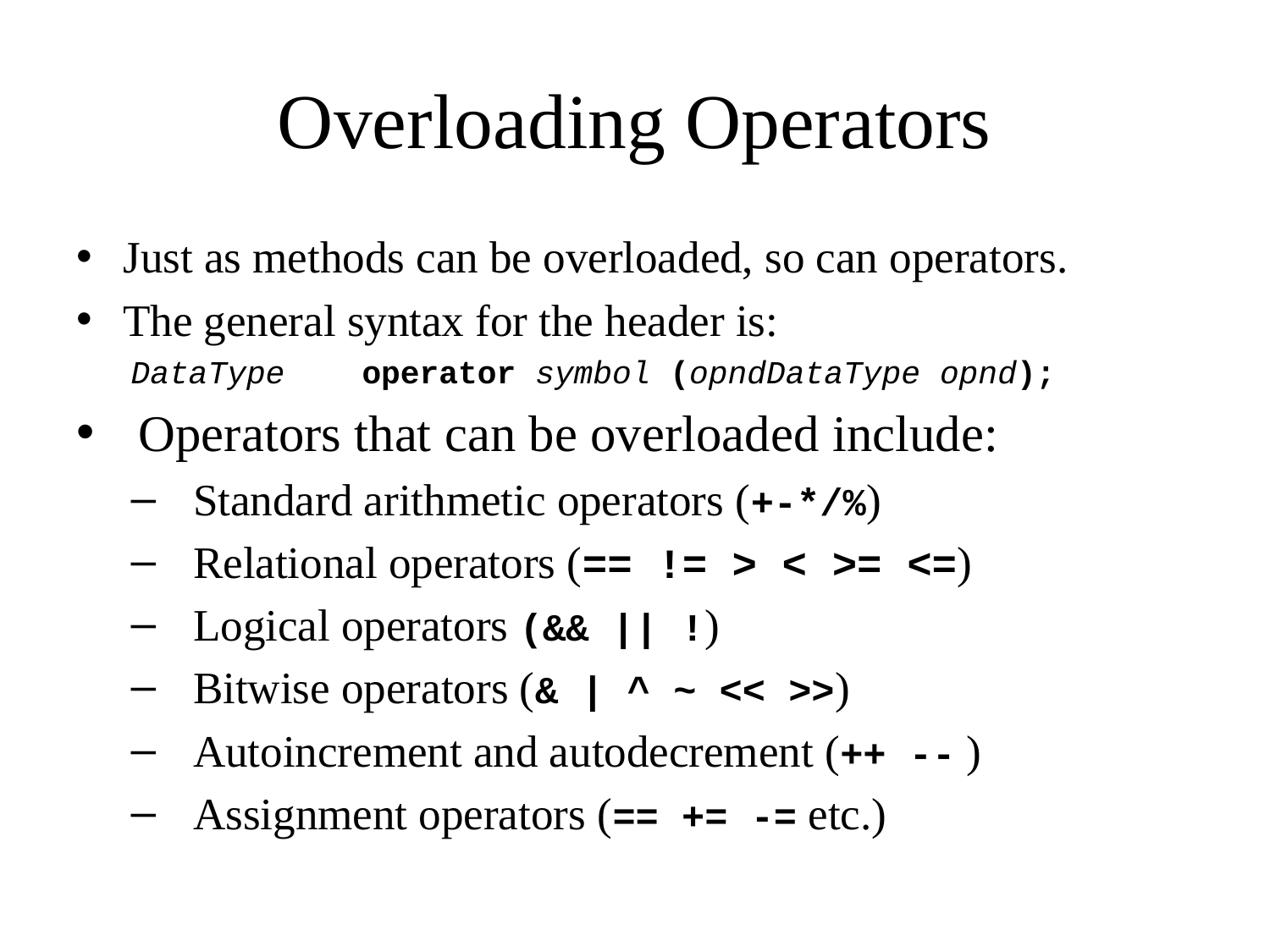

# Overloading Operators
Just as methods can be overloaded, so can operators.
The general syntax for the header is:
DataType	operator symbol (opndDataType opnd);
Operators that can be overloaded include:
Standard arithmetic operators (+-*/%)
Relational operators (== != > < >= <=)
Logical operators (&& || !)
Bitwise operators (& | ^ ~ << >>)
Autoincrement and autodecrement (++ -- )
Assignment operators (== += -= etc.)